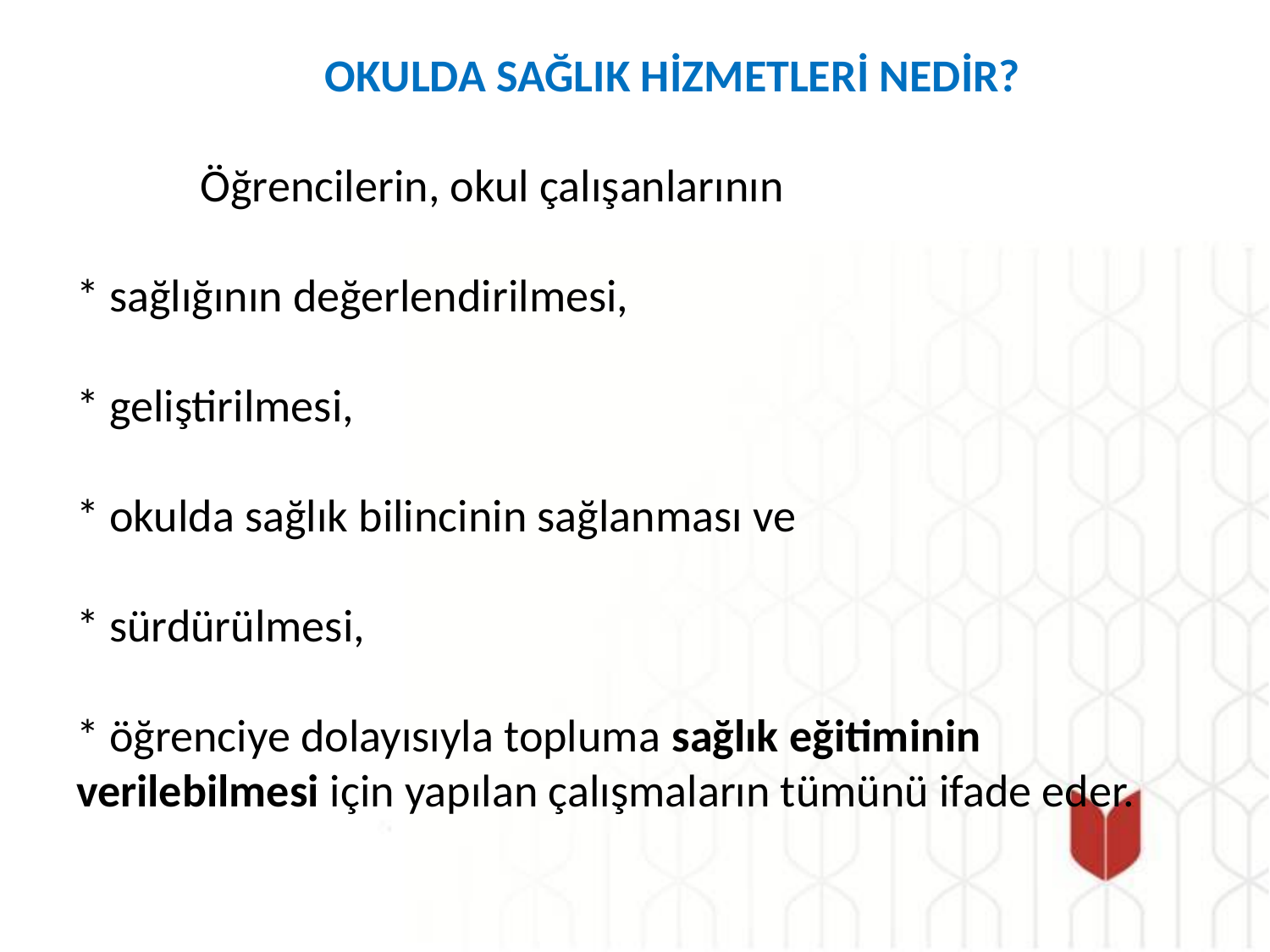

# OKULDA SAĞLIK HİZMETLERİ NEDİR? Öğrencilerin, okul çalışanlarının * sağlığının değerlendirilmesi, * geliştirilmesi, * okulda sağlık bilincinin sağlanması ve * sürdürülmesi, * öğrenciye dolayısıyla topluma sağlık eğitiminin verilebilmesi için yapılan çalışmaların tümünü ifade eder.